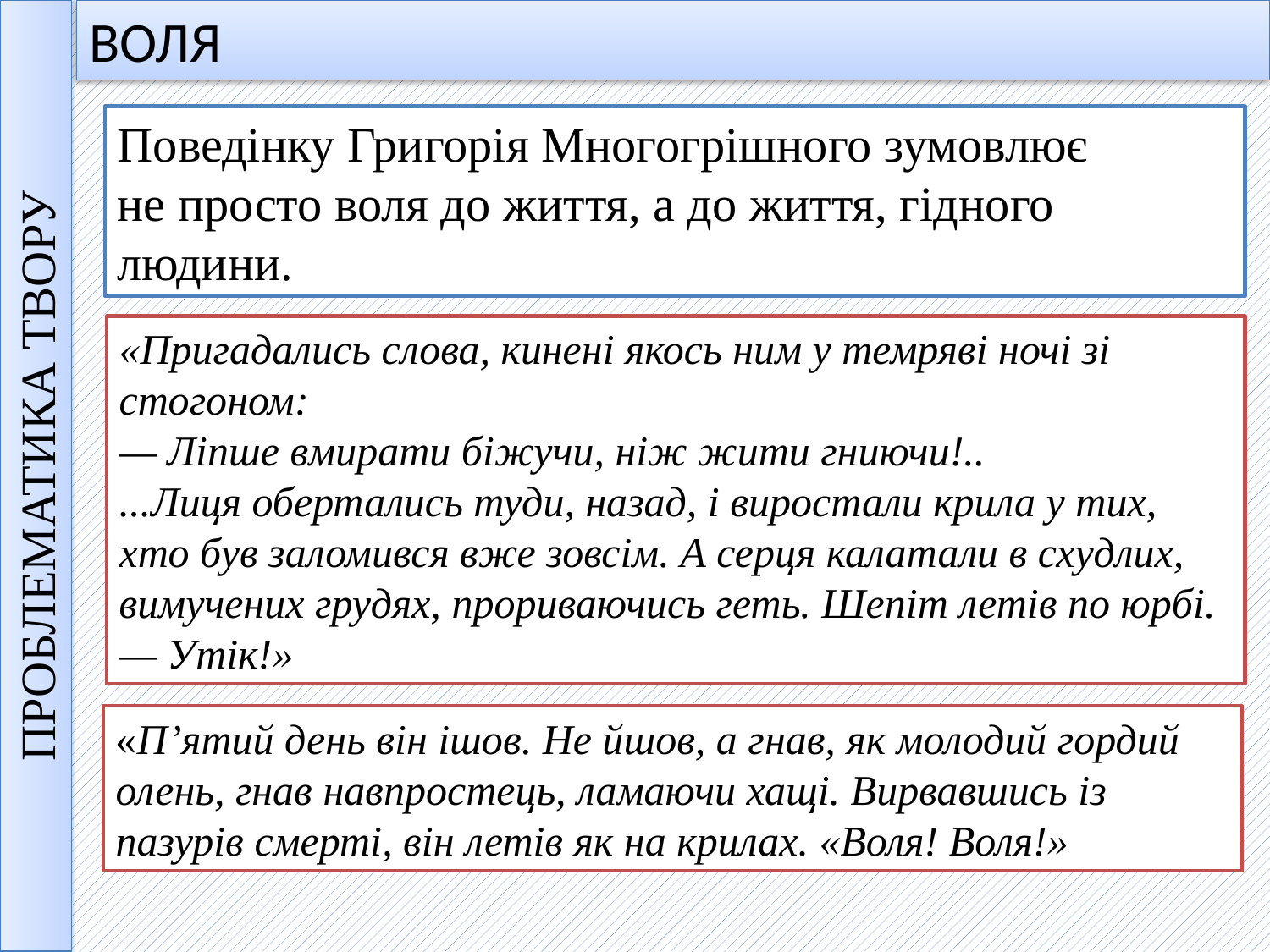

ВОЛЯ
Поведінку Григорія Многогрішного зумовлює
не просто воля до життя, а до життя, гідного
людини.
«Пригадались слова, кинені якось ним у темряві ночі зі стогоном:
— Ліпше вмирати біжучи, ніж жити гниючи!..
...Лиця обертались туди, назад, і виростали крила у тих, хто був заломився вже зовсім. А серця калатали в схудлих, вимучених грудях, прориваючись геть. Шепіт летів по юрбі. — Утік!»
ПРОБЛЕМАТИКА ТВОРУ
«П’ятий день він ішов. Не йшов, а гнав, як молодий гордий олень, гнав навпростець, ламаючи хащі. Вирвавшись із пазурів смерті, він летів як на крилах. «Воля! Воля!»